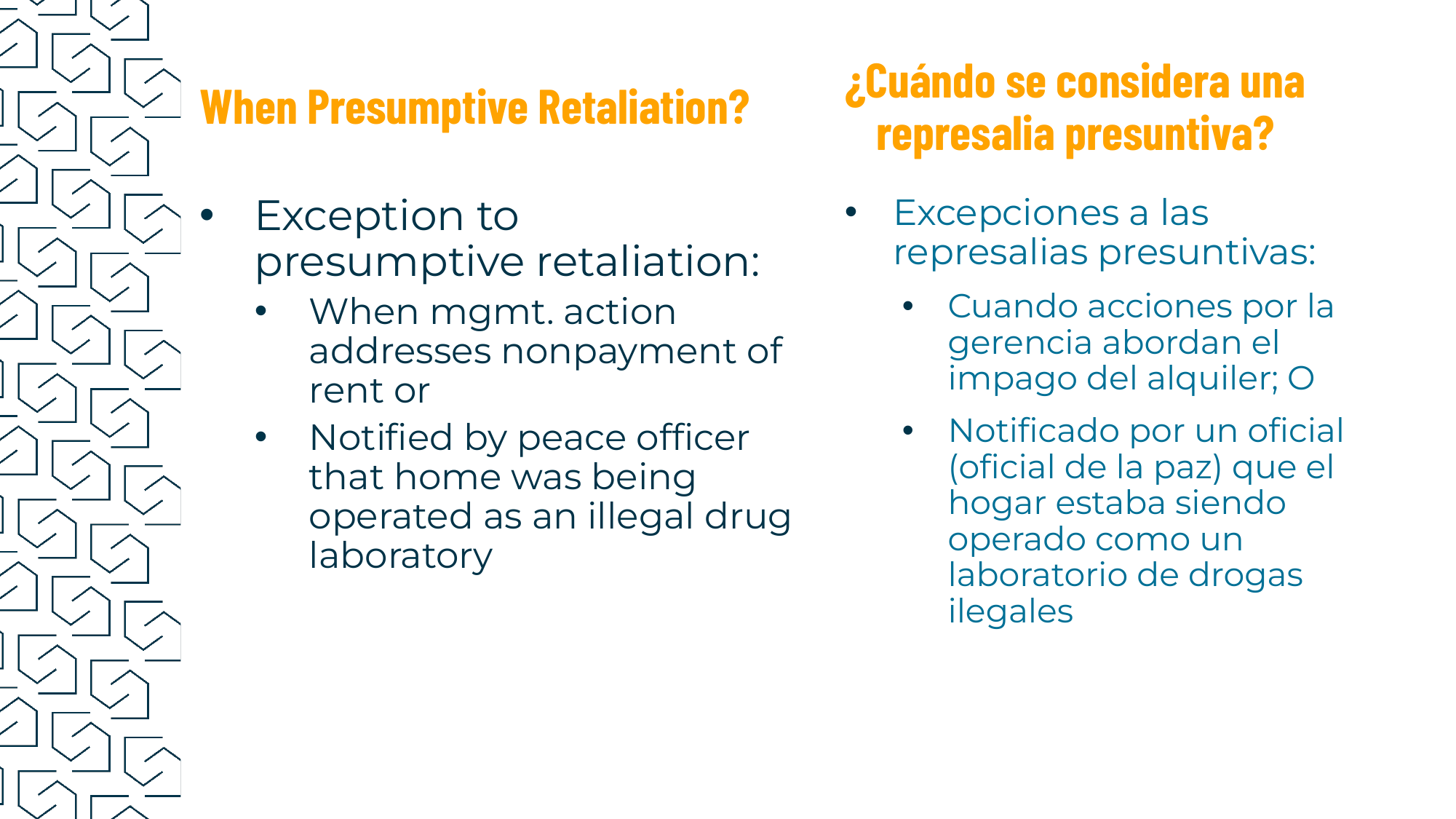

¿Cuándo se considera una represalia presuntiva?
When Presumptive Retaliation?
Exception to presumptive retaliation:
When mgmt. action addresses nonpayment of rent or
Notified by peace officer that home was being operated as an illegal drug laboratory
Excepciones a las represalias presuntivas:
Cuando acciones por la gerencia abordan el impago del alquiler; O
Notificado por un oficial (oficial de la paz) que el hogar estaba siendo operado como un laboratorio de drogas ilegales